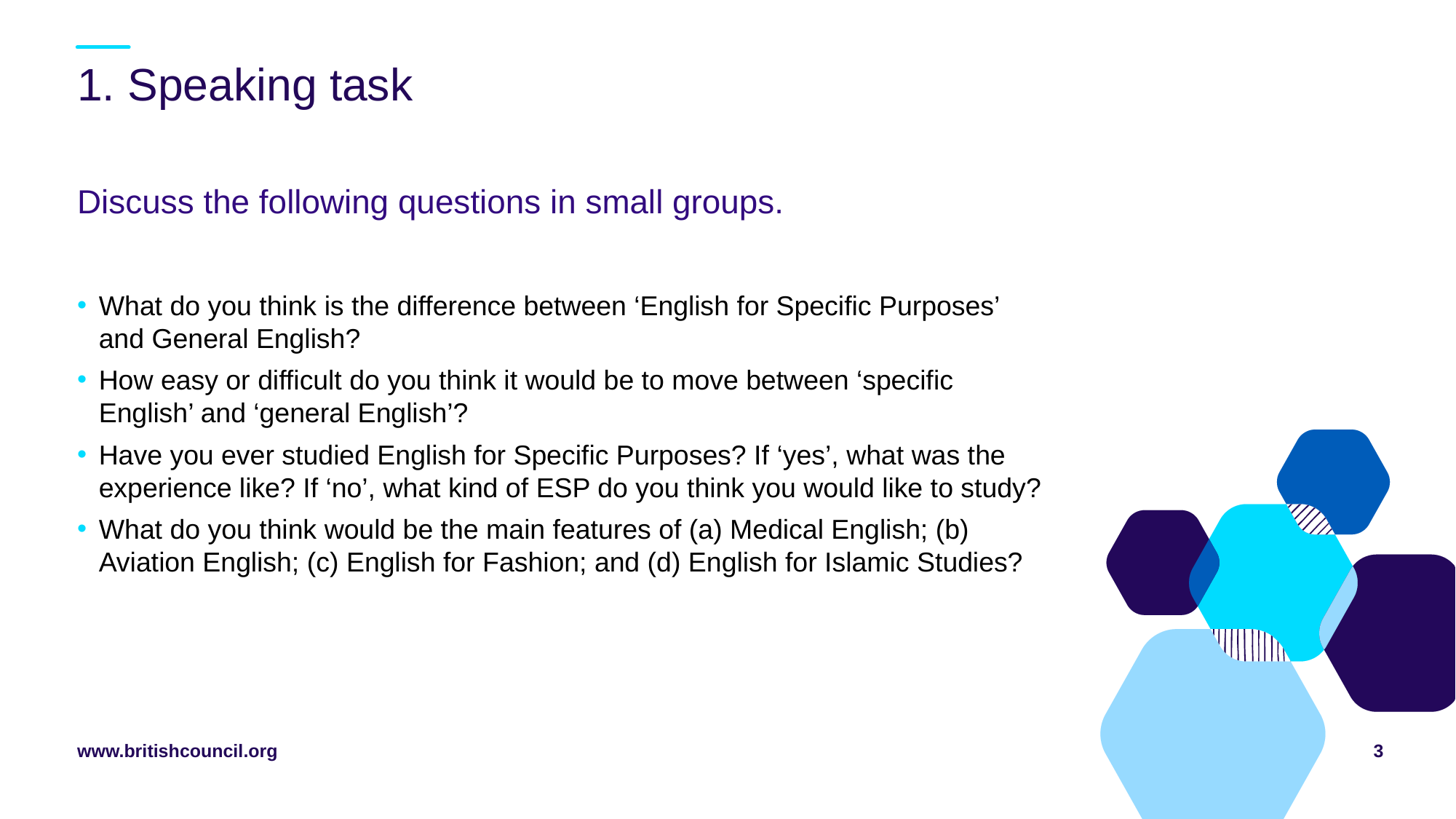

# 1. Speaking task
Discuss the following questions in small groups.

What do you think is the difference between ‘English for Specific Purposes’ and General English?
How easy or difficult do you think it would be to move between ‘specific English’ and ‘general English’?
Have you ever studied English for Specific Purposes? If ‘yes’, what was the experience like? If ‘no’, what kind of ESP do you think you would like to study?
What do you think would be the main features of (a) Medical English; (b) Aviation English; (c) English for Fashion; and (d) English for Islamic Studies?

3